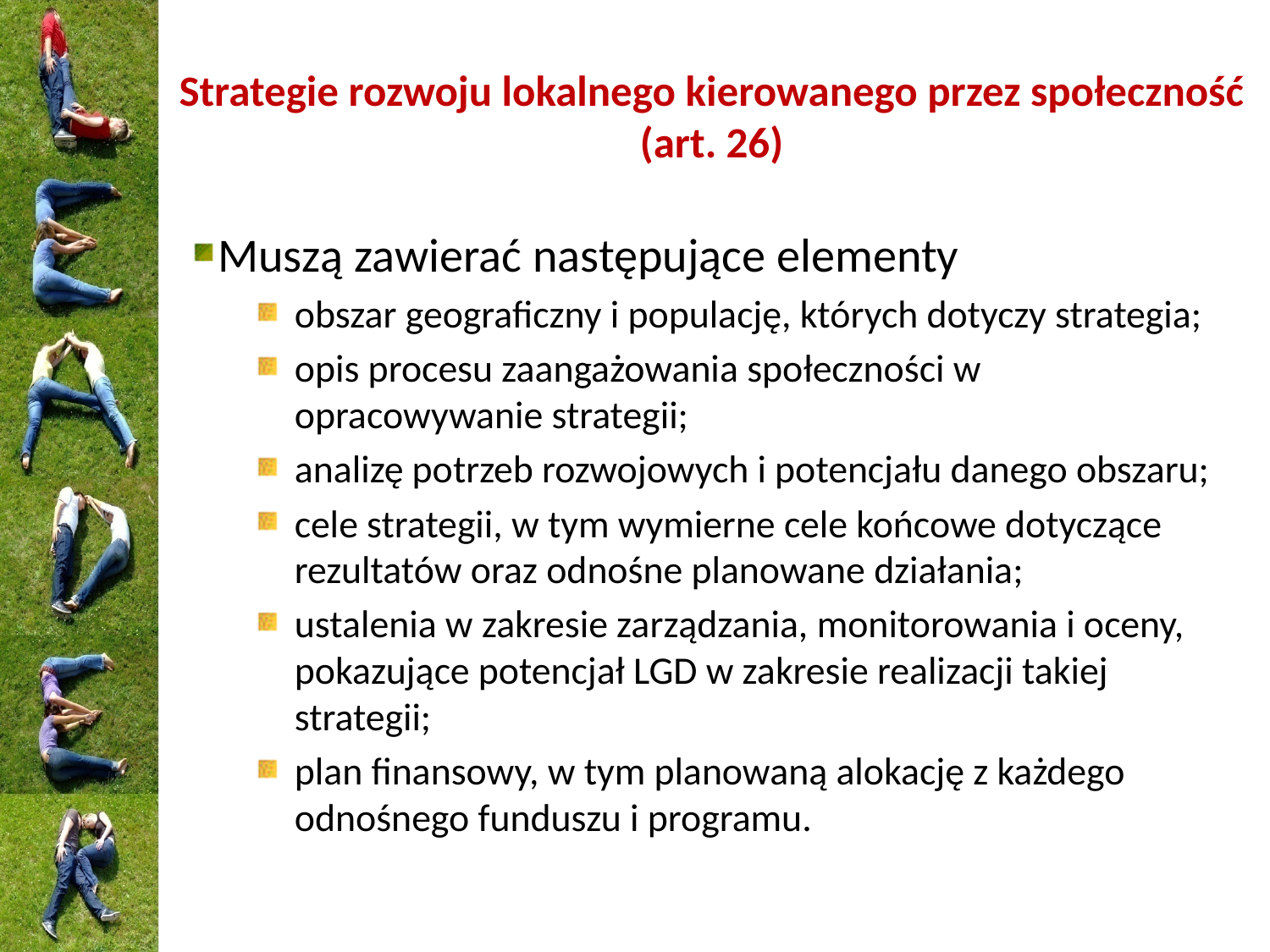

# Strategie rozwoju lokalnego kierowanego przez społeczność (art. 26)
Muszą zawierać następujące elementy
obszar geograficzny i populację, których dotyczy strategia;
opis procesu zaangażowania społeczności w opracowywanie strategii;
analizę potrzeb rozwojowych i potencjału danego obszaru;
cele strategii, w tym wymierne cele końcowe dotyczące rezultatów oraz odnośne planowane działania;
ustalenia w zakresie zarządzania, monitorowania i oceny, pokazujące potencjał LGD w zakresie realizacji takiej strategii;
plan finansowy, w tym planowaną alokację z każdego odnośnego funduszu i programu.